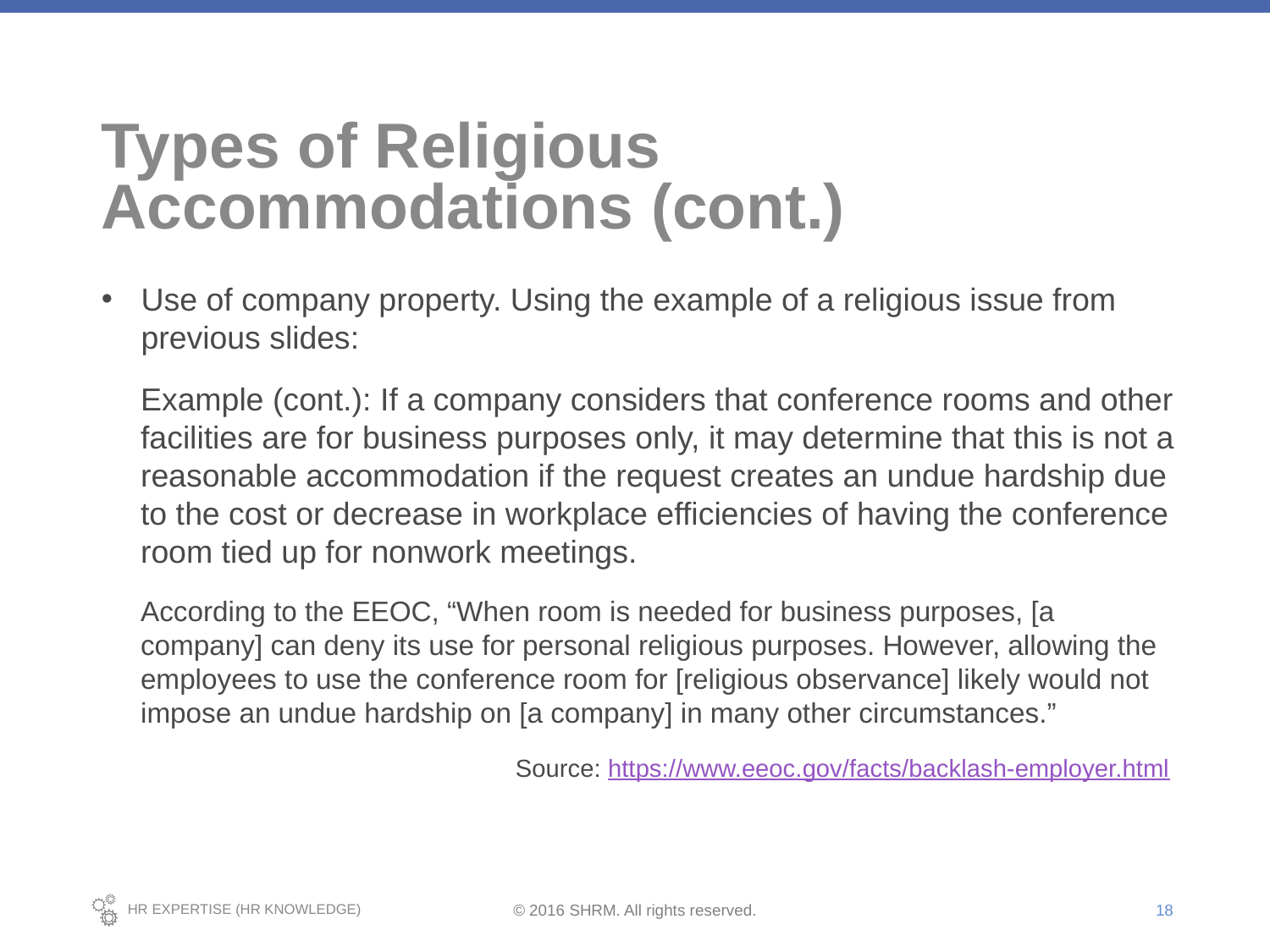

# Types of Religious Accommodations (cont.)
Use of company property. Using the example of a religious issue from previous slides:
Example (cont.): If a company considers that conference rooms and other facilities are for business purposes only, it may determine that this is not a reasonable accommodation if the request creates an undue hardship due to the cost or decrease in workplace efficiencies of having the conference room tied up for nonwork meetings.
According to the EEOC, “When room is needed for business purposes, [a company] can deny its use for personal religious purposes. However, allowing the employees to use the conference room for [religious observance] likely would not impose an undue hardship on [a company] in many other circumstances.”
Source: https://www.eeoc.gov/facts/backlash-employer.html

18